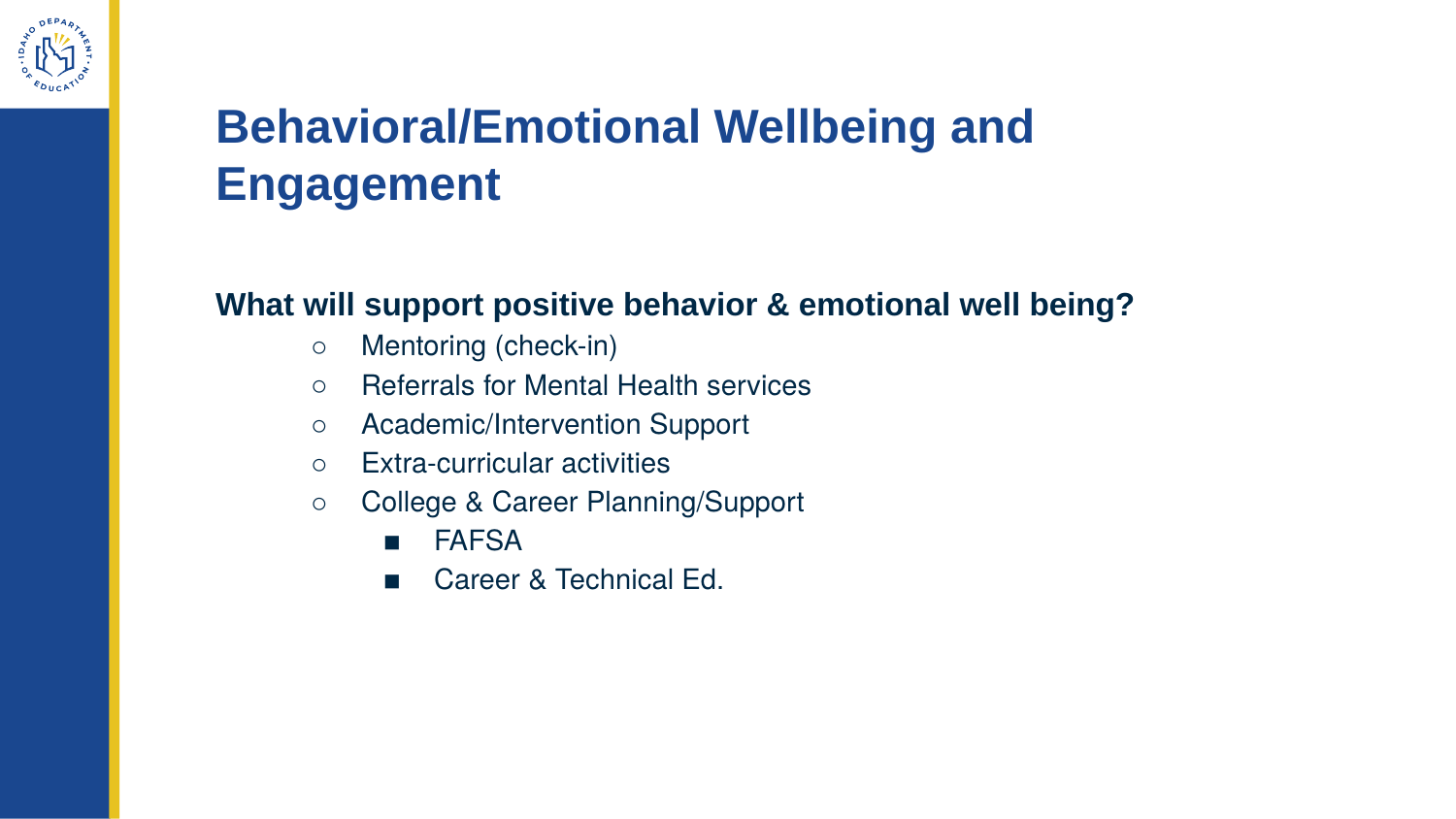

# Behavioral/Emotional Wellbeing and Engagement
What will support positive behavior & emotional well being?
Mentoring (check-in)
Referrals for Mental Health services
Academic/Intervention Support
Extra-curricular activities
College & Career Planning/Support
FAFSA
Career & Technical Ed.